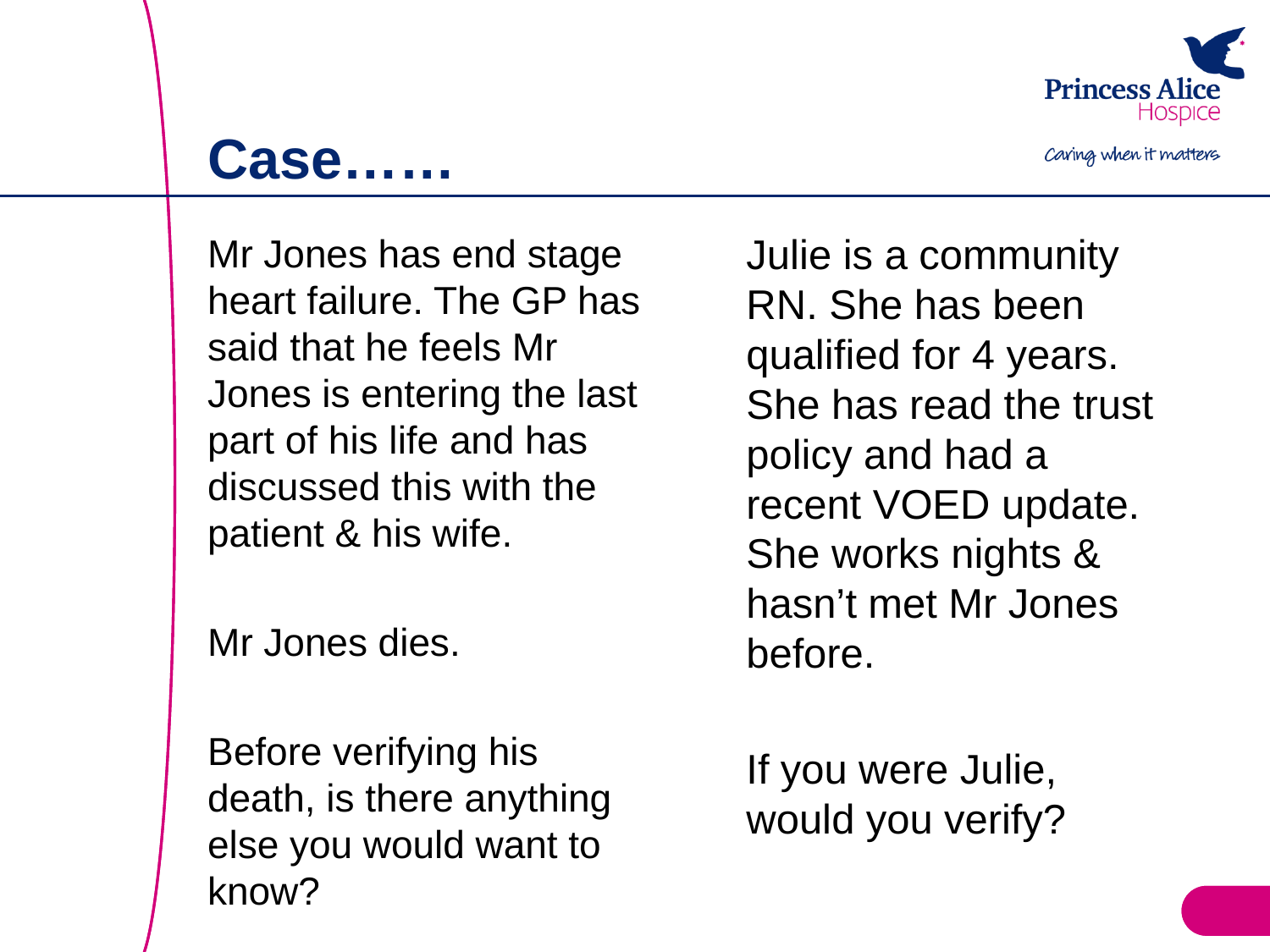

# Case……
Mr Jones has end stage heart failure. The GP has said that he feels Mr Jones is entering the last part of his life and has discussed this with the patient & his wife.

Mr Jones dies.

Before verifying his death, is there anything else you would want to know?
Julie is a community RN. She has been qualified for 4 years. She has read the trust policy and had a recent VOED update. She works nights & hasn’t met Mr Jones before.

If you were Julie, would you verify?